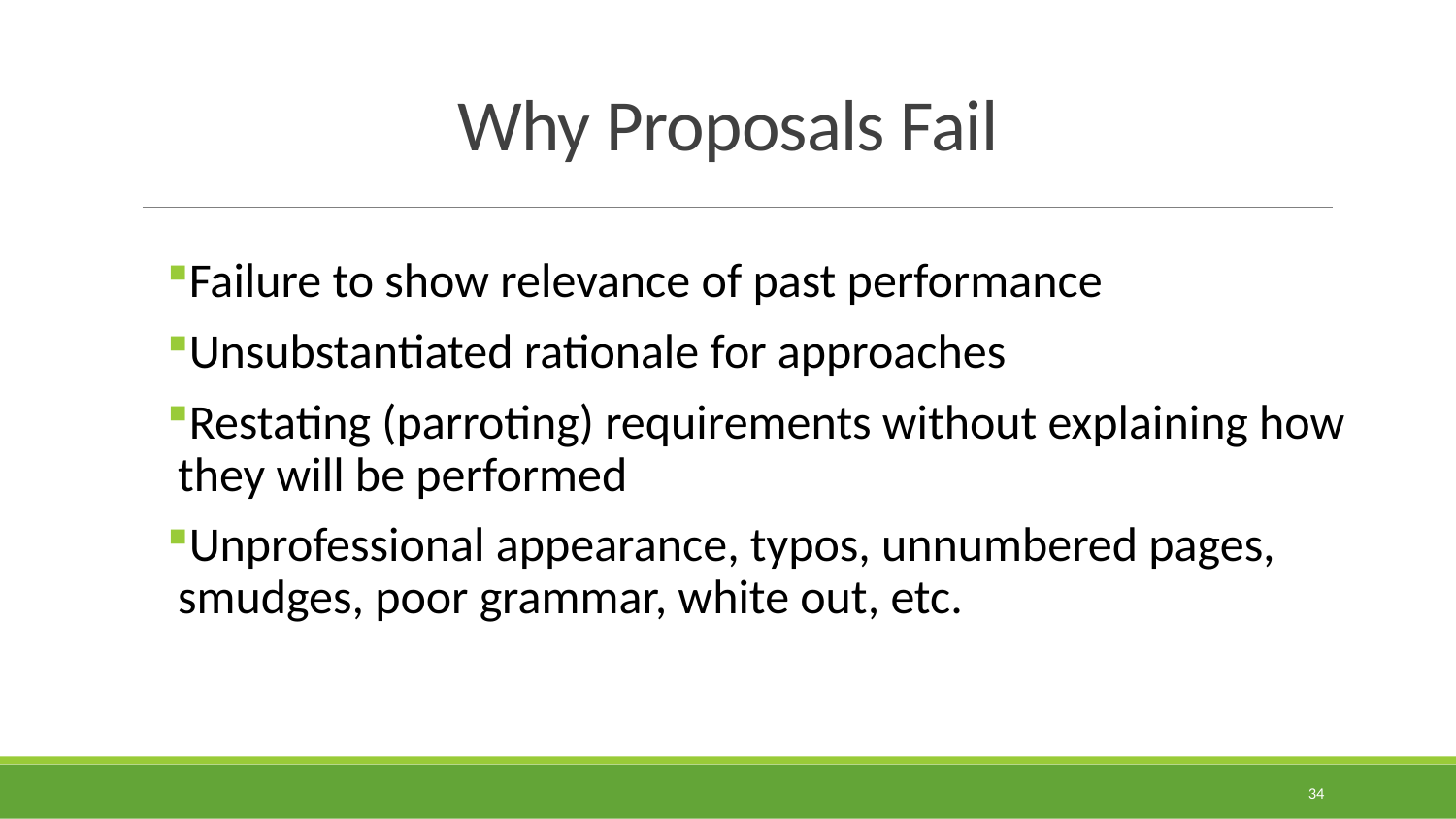

# Why Proposals Fail
Failure to show relevance of past performance
Unsubstantiated rationale for approaches
Restating (parroting) requirements without explaining how they will be performed
Unprofessional appearance, typos, unnumbered pages, smudges, poor grammar, white out, etc.

34